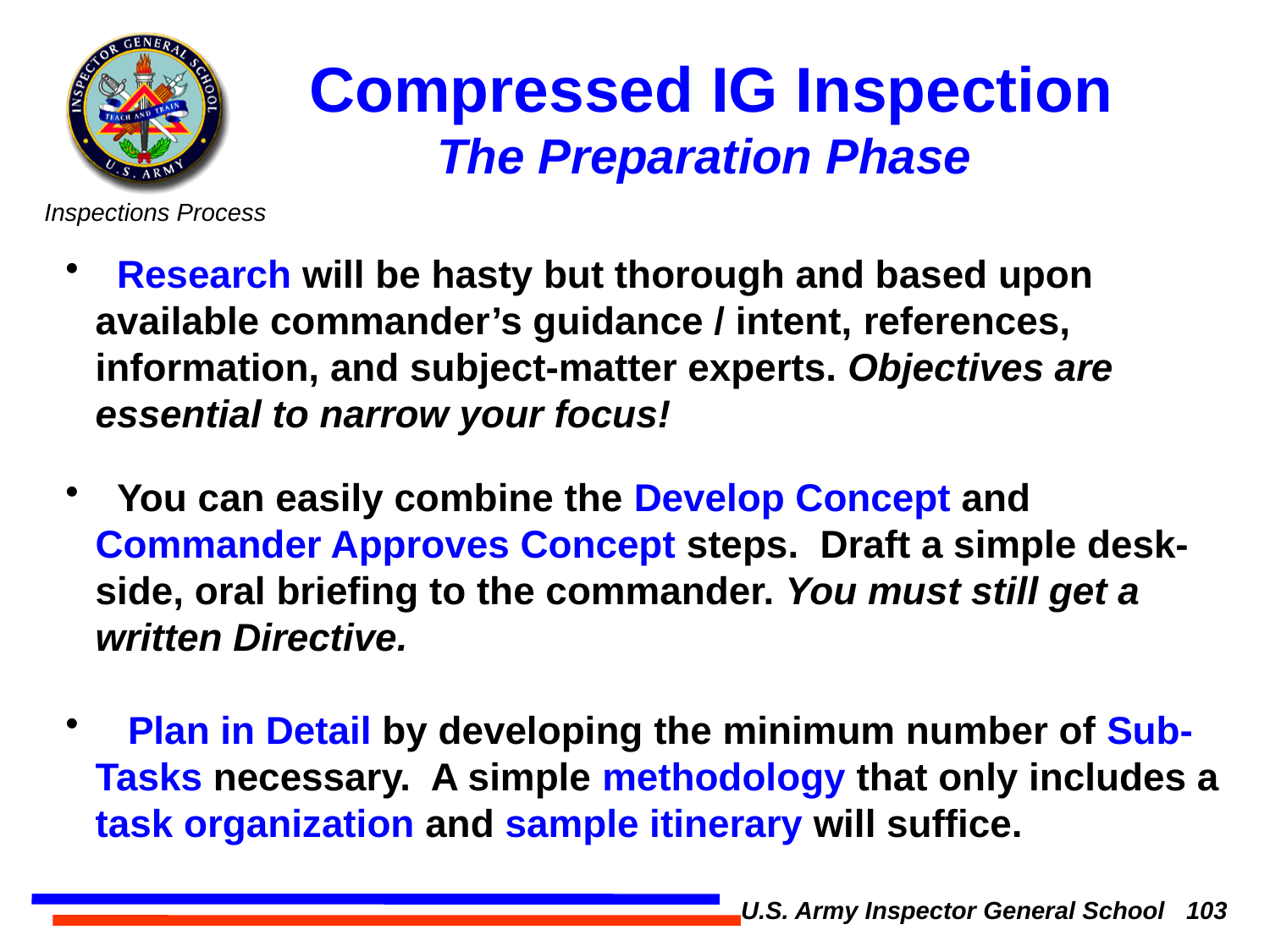

Compressed IG Inspection
The Preparation Phase

  Research will be hasty but thorough and based upon available commander’s guidance / intent, references, information, and subject-matter experts. Objectives are essential to narrow your focus!

  You can easily combine the Develop Concept and Commander Approves Concept steps.  Draft a simple desk-side, oral briefing to the commander. You must still get a written Directive.

   Plan in Detail by developing the minimum number of Sub-Tasks necessary.  A simple methodology that only includes a task organization and sample itinerary will suffice.
U.S. Army Inspector General School   103